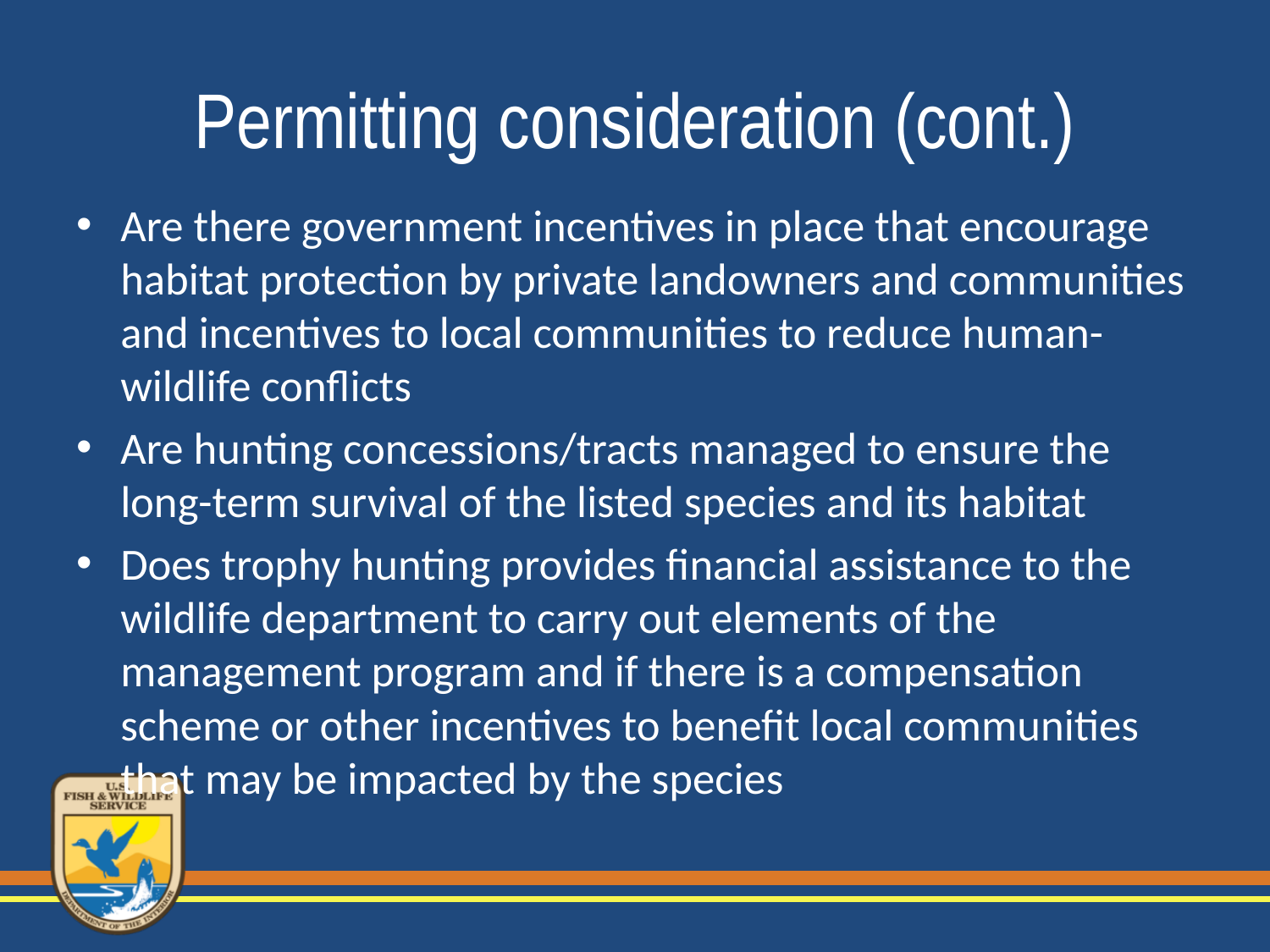

# Permitting consideration (cont.)
Are there government incentives in place that encourage habitat protection by private landowners and communities and incentives to local communities to reduce human-wildlife conflicts
Are hunting concessions/tracts managed to ensure the long-term survival of the listed species and its habitat
Does trophy hunting provides financial assistance to the wildlife department to carry out elements of the management program and if there is a compensation scheme or other incentives to benefit local communities that may be impacted by the species